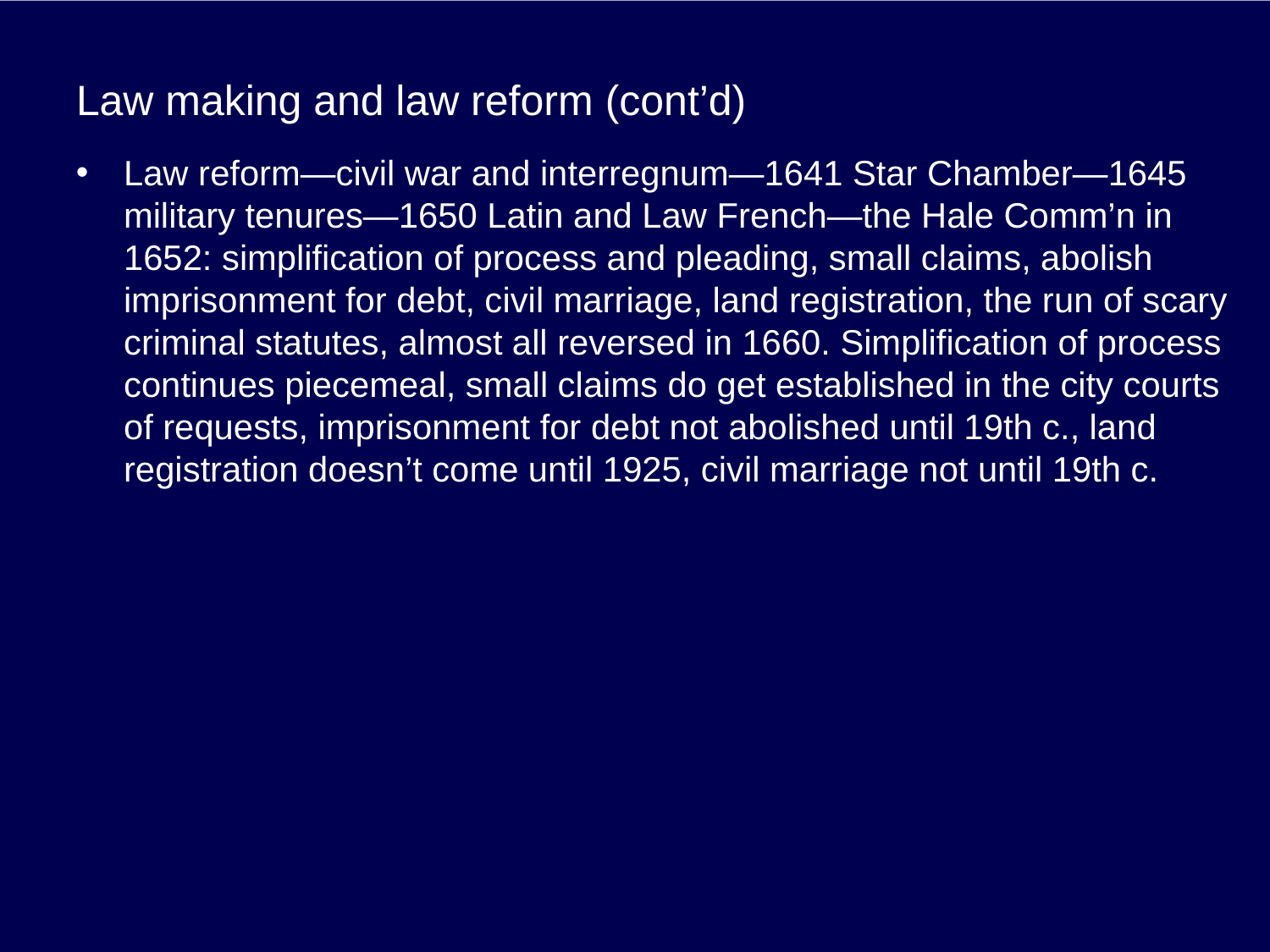

# Law making and law reform (cont’d)
Law reform—civil war and interregnum—1641 Star Chamber—1645 military tenures—1650 Latin and Law French—the Hale Comm’n in 1652: simplification of process and pleading, small claims, abolish imprisonment for debt, civil marriage, land registration, the run of scary criminal statutes, almost all reversed in 1660. Simplification of process continues piecemeal, small claims do get established in the city courts of requests, imprisonment for debt not abolished until 19th c., land registration doesn’t come until 1925, civil marriage not until 19th c.